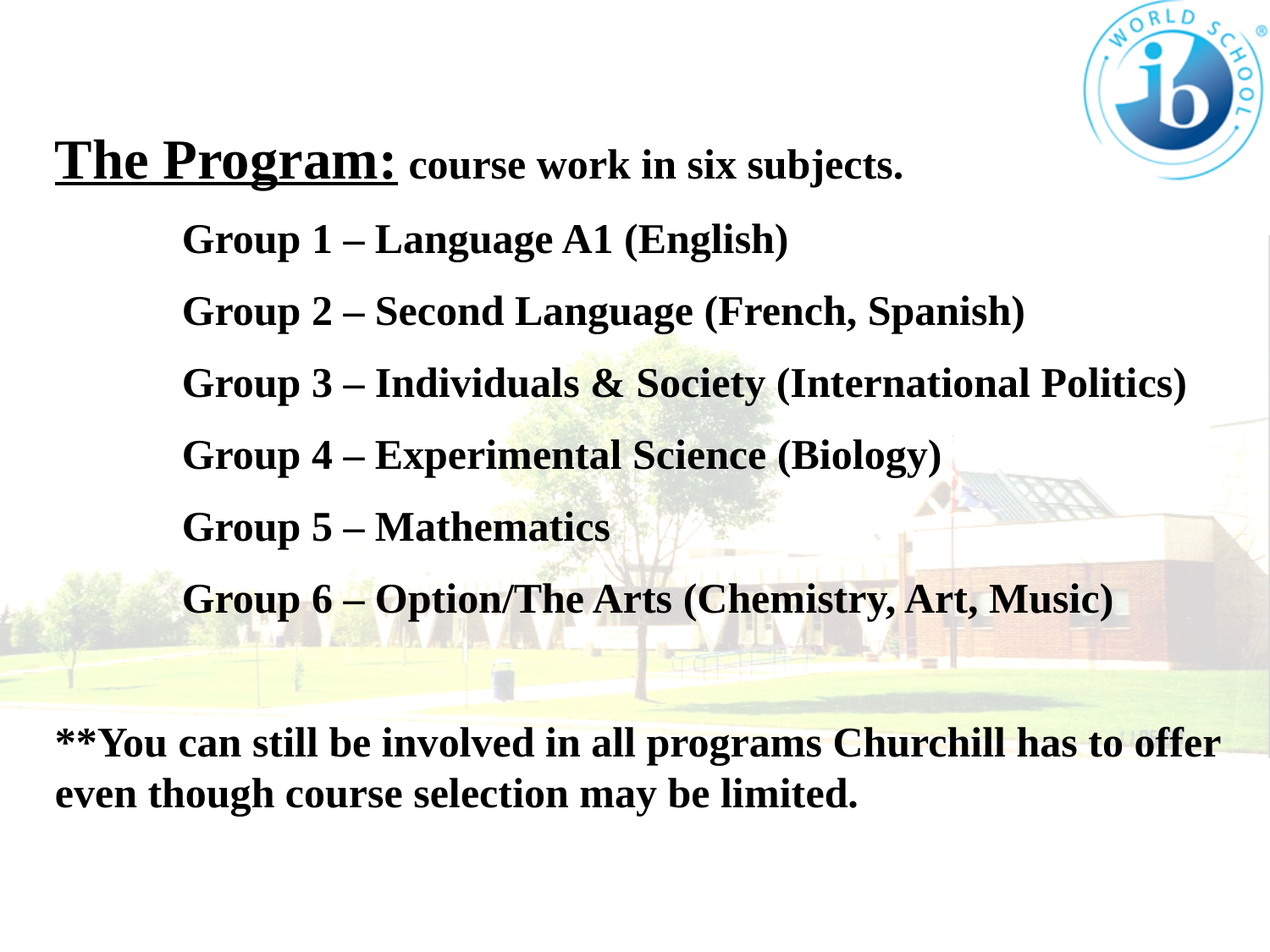

The Program: course work in six subjects.
	Group 1 – Language A1 (English)
	Group 2 – Second Language (French, Spanish)
	Group 3 – Individuals & Society (International Politics)
	Group 4 – Experimental Science (Biology)
	Group 5 – Mathematics
	Group 6 – Option/The Arts (Chemistry, Art, Music)

**You can still be involved in all programs Churchill has to offer even though course selection may be limited.